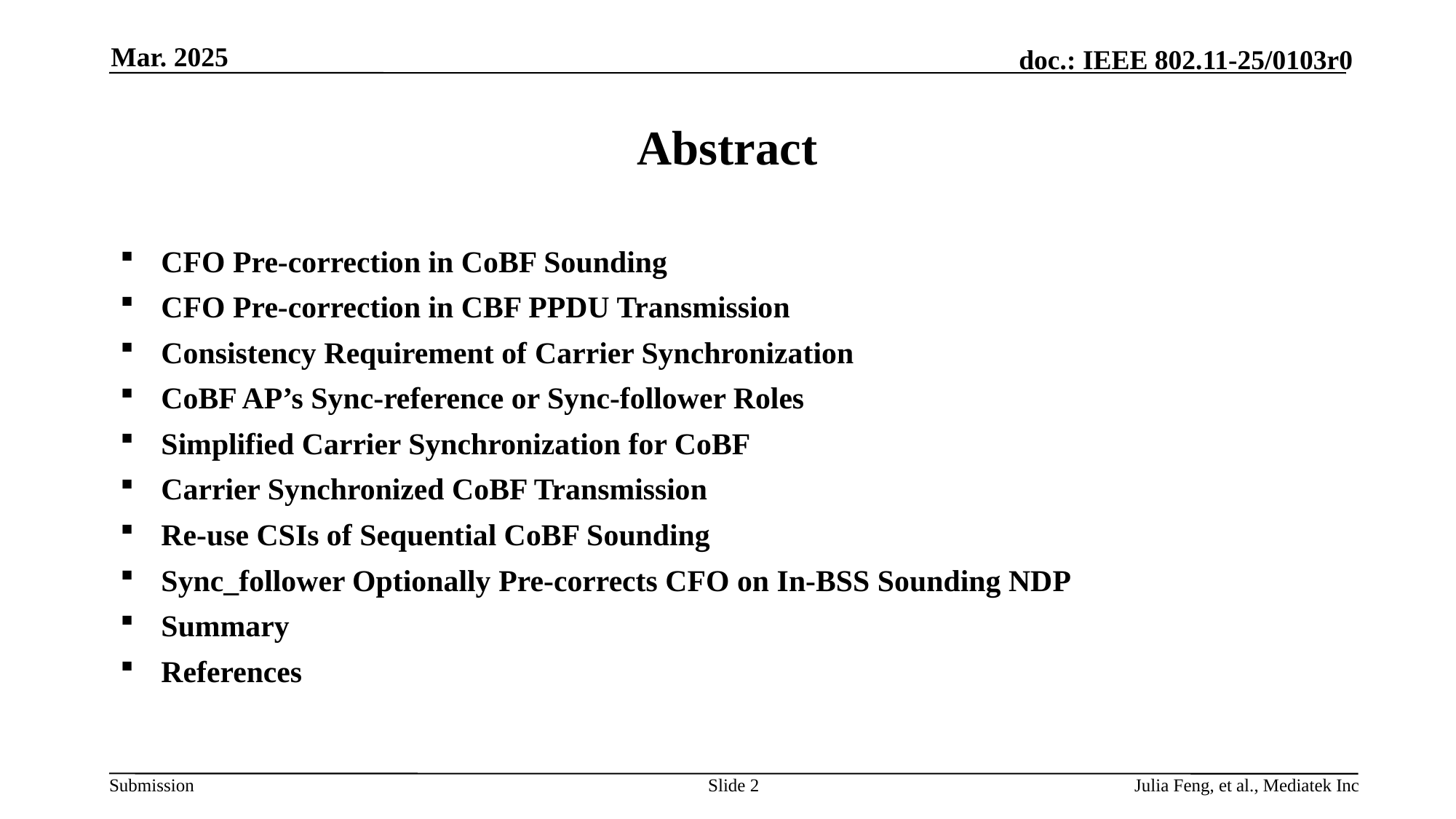

Mar. 2025
# Abstract
CFO Pre-correction in CoBF Sounding
CFO Pre-correction in CBF PPDU Transmission
Consistency Requirement of Carrier Synchronization
CoBF AP’s Sync-reference or Sync-follower Roles
Simplified Carrier Synchronization for CoBF
Carrier Synchronized CoBF Transmission
Re-use CSIs of Sequential CoBF Sounding
Sync_follower Optionally Pre-corrects CFO on In-BSS Sounding NDP
Summary
References
Slide 2
Julia Feng, et al., Mediatek Inc